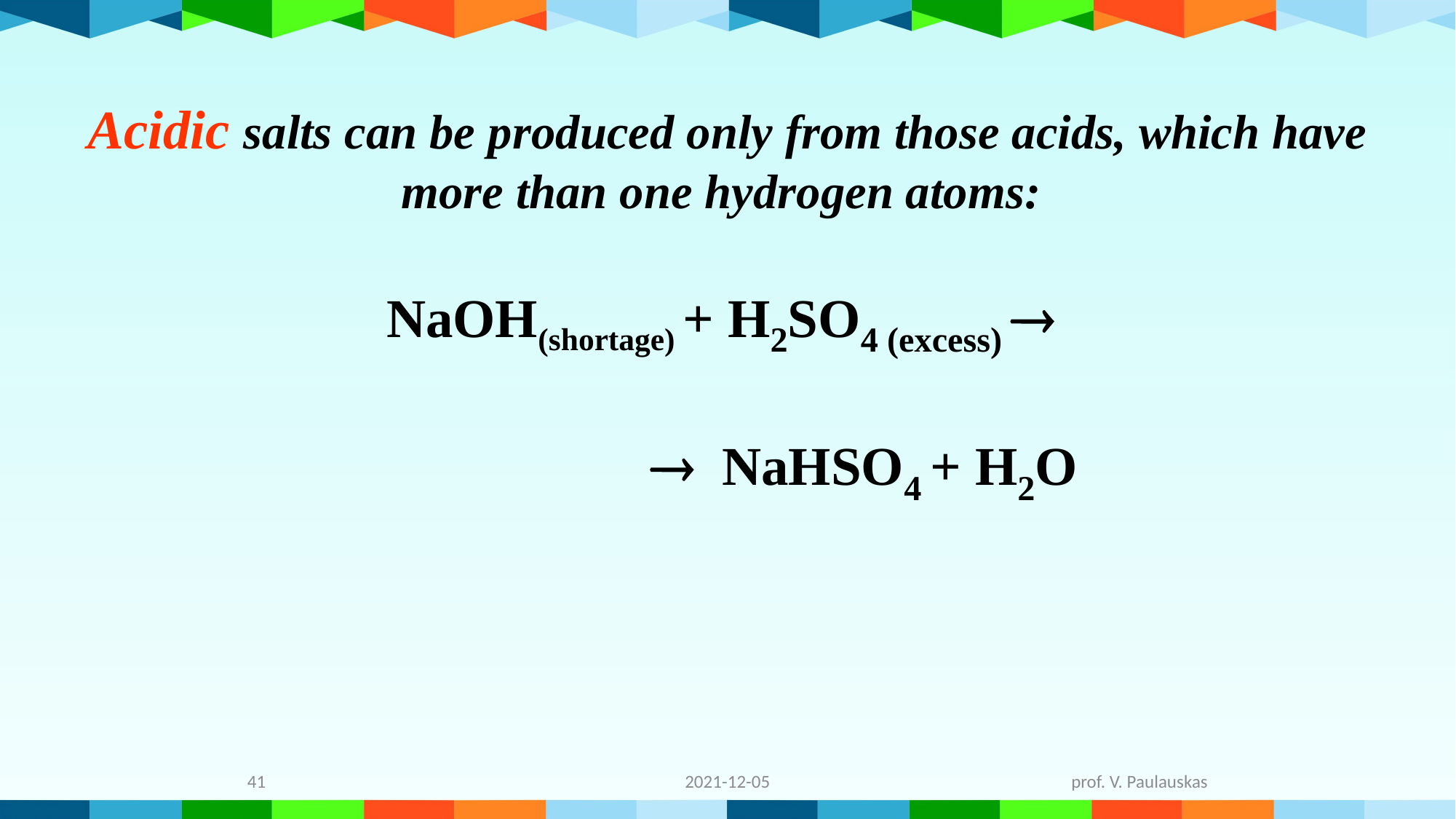

# Acidic salts can be produced only from those acids, which have more than one hydrogen atoms: NaOH(shortage) + H2SO4 (excess) → →  NaHSO4 + H2O
41
2021-12-05
prof. V. Paulauskas